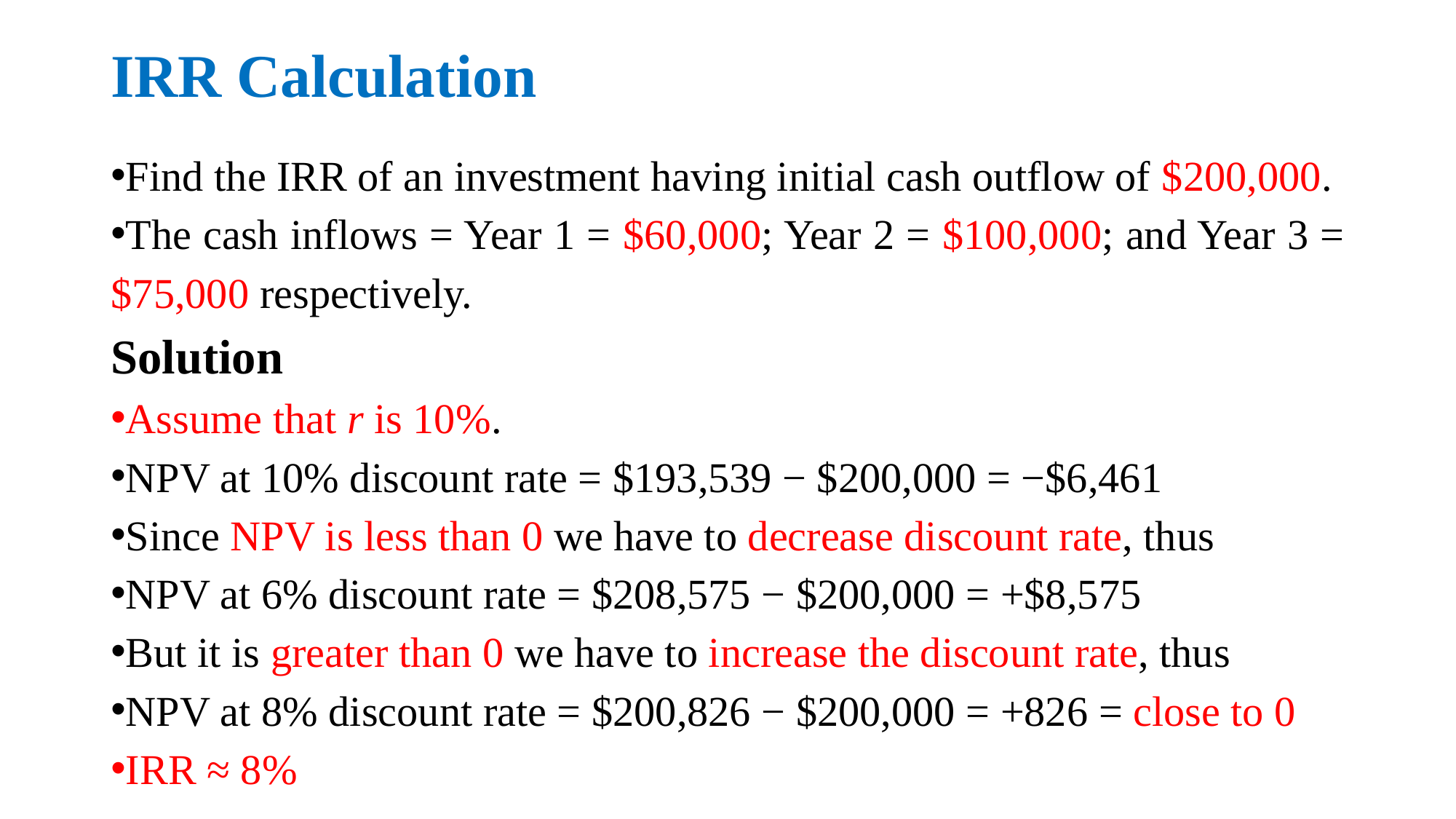

# IRR Calculation
Find the IRR of an investment having initial cash outflow of $200,000.
The cash inflows = Year 1 = $60,000; Year 2 = $100,000; and Year 3 = $75,000 respectively.
Solution
Assume that r is 10%.
NPV at 10% discount rate = $193,539 − $200,000 = −$6,461
Since NPV is less than 0 we have to decrease discount rate, thus
NPV at 6% discount rate = $208,575 − $200,000 = +$8,575
But it is greater than 0 we have to increase the discount rate, thus
NPV at 8% discount rate = $200,826 − $200,000 = +826 = close to 0
IRR ≈ 8%